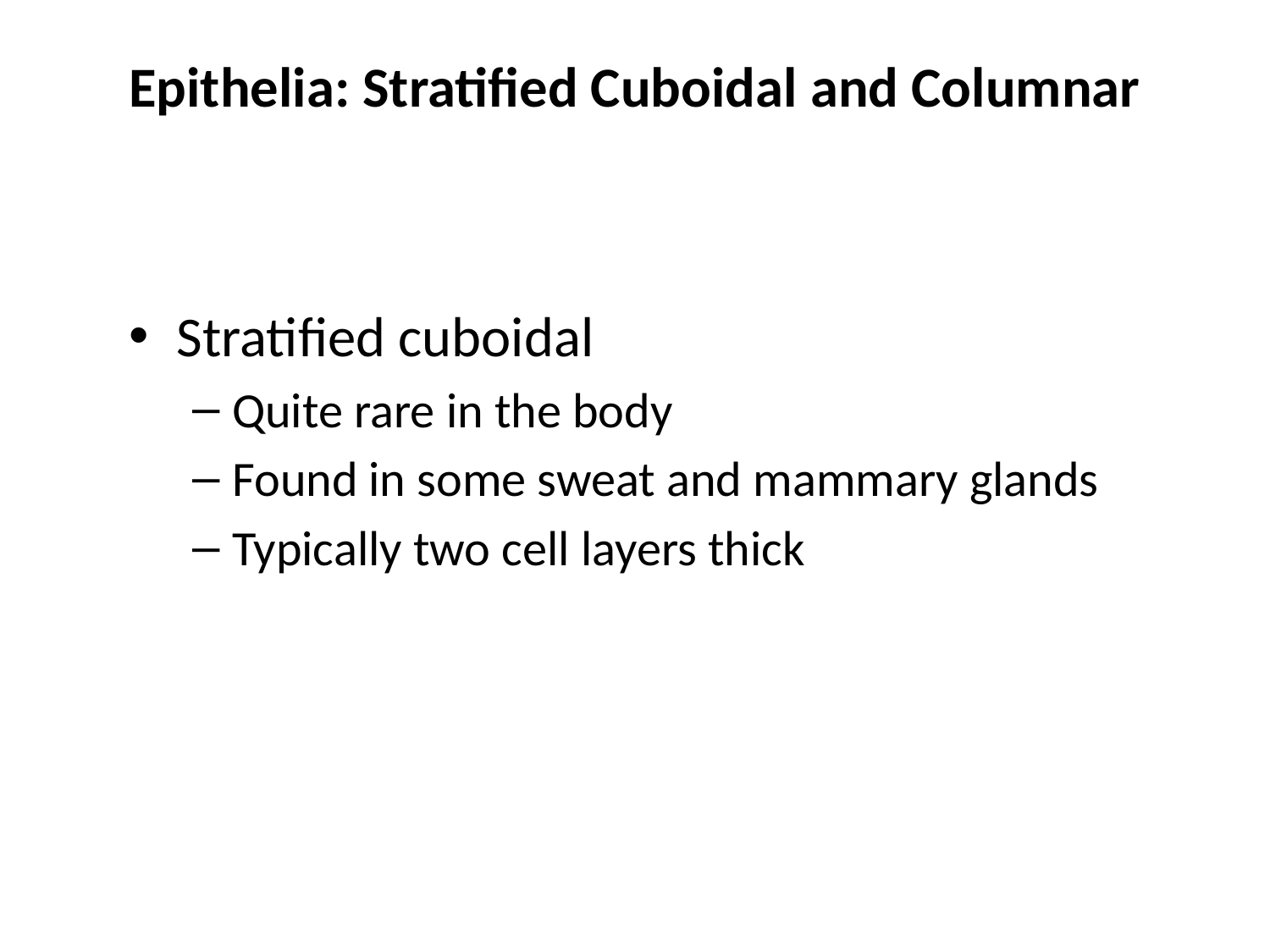

# Epithelia: Stratified Cuboidal and Columnar
Stratified cuboidal
Quite rare in the body
Found in some sweat and mammary glands
Typically two cell layers thick